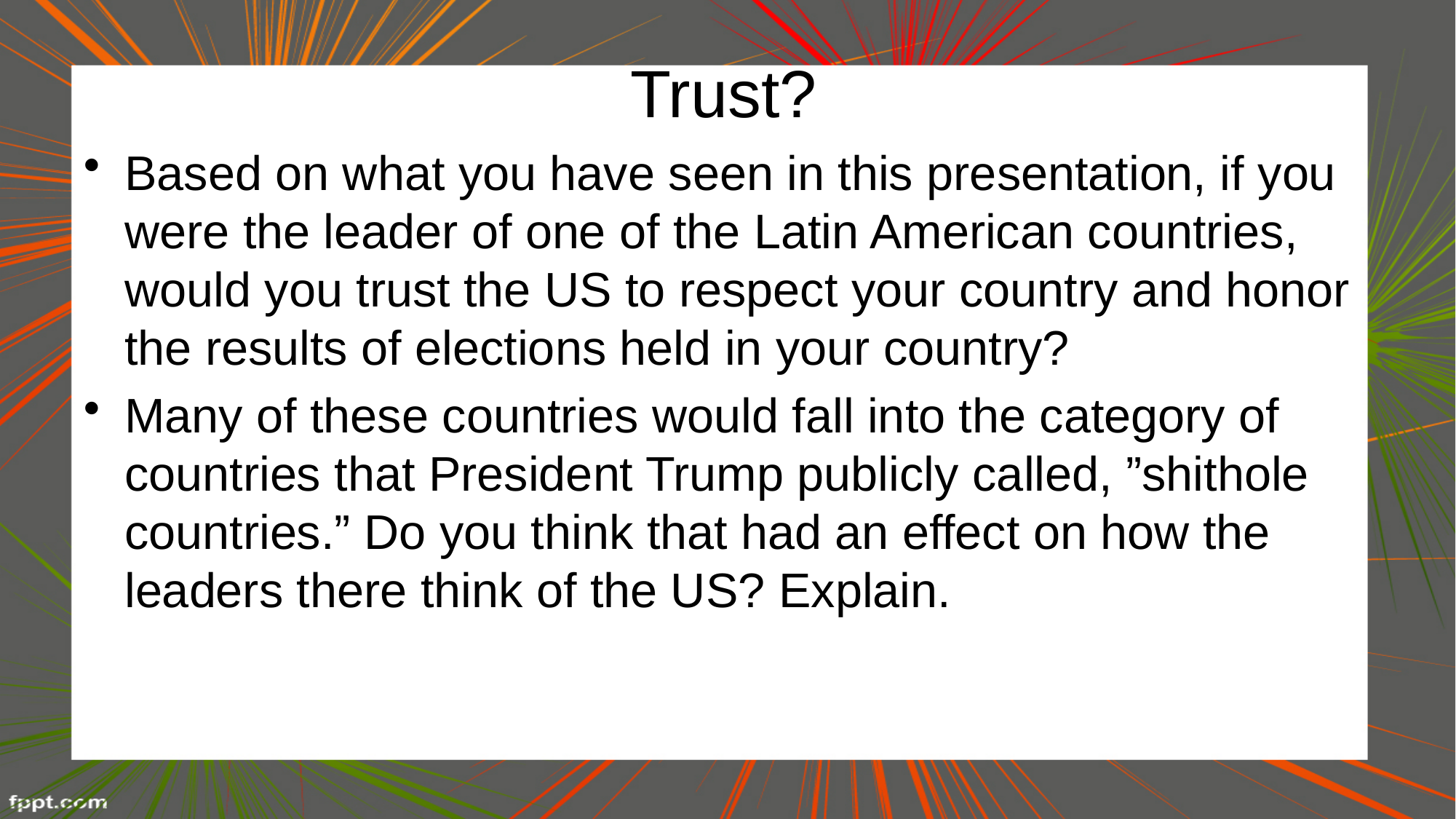

# Trust?
Based on what you have seen in this presentation, if you were the leader of one of the Latin American countries, would you trust the US to respect your country and honor the results of elections held in your country?
Many of these countries would fall into the category of countries that President Trump publicly called, ”shithole countries.” Do you think that had an effect on how the leaders there think of the US? Explain.